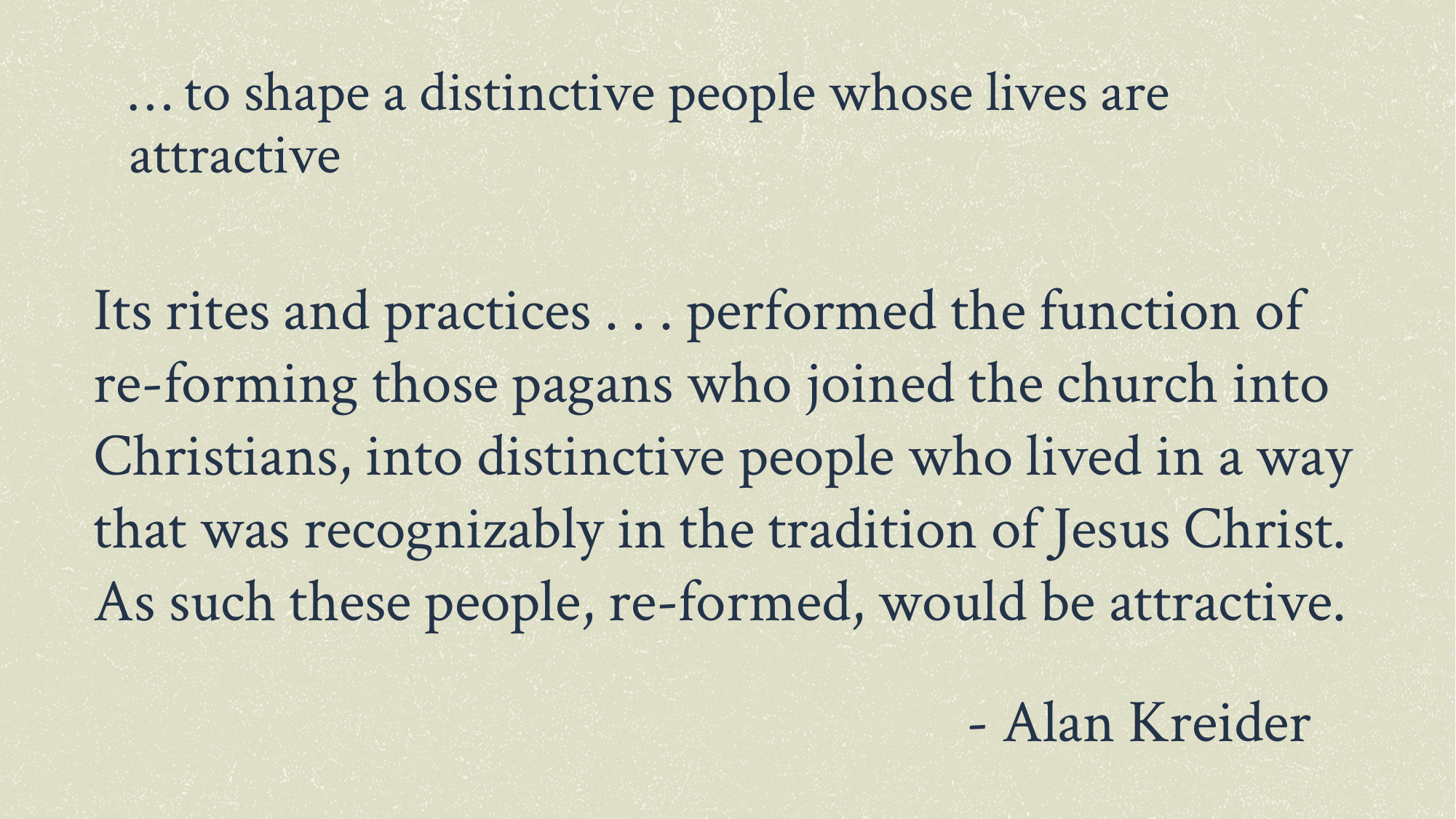

# … to shape a distinctive people whose lives are attractive
Its rites and practices . . . performed the function of re-forming those pagans who joined the church into Christians, into distinctive people who lived in a way that was recognizably in the tradition of Jesus Christ. As such these people, re-formed, would be attractive.

		 						- Alan Kreider